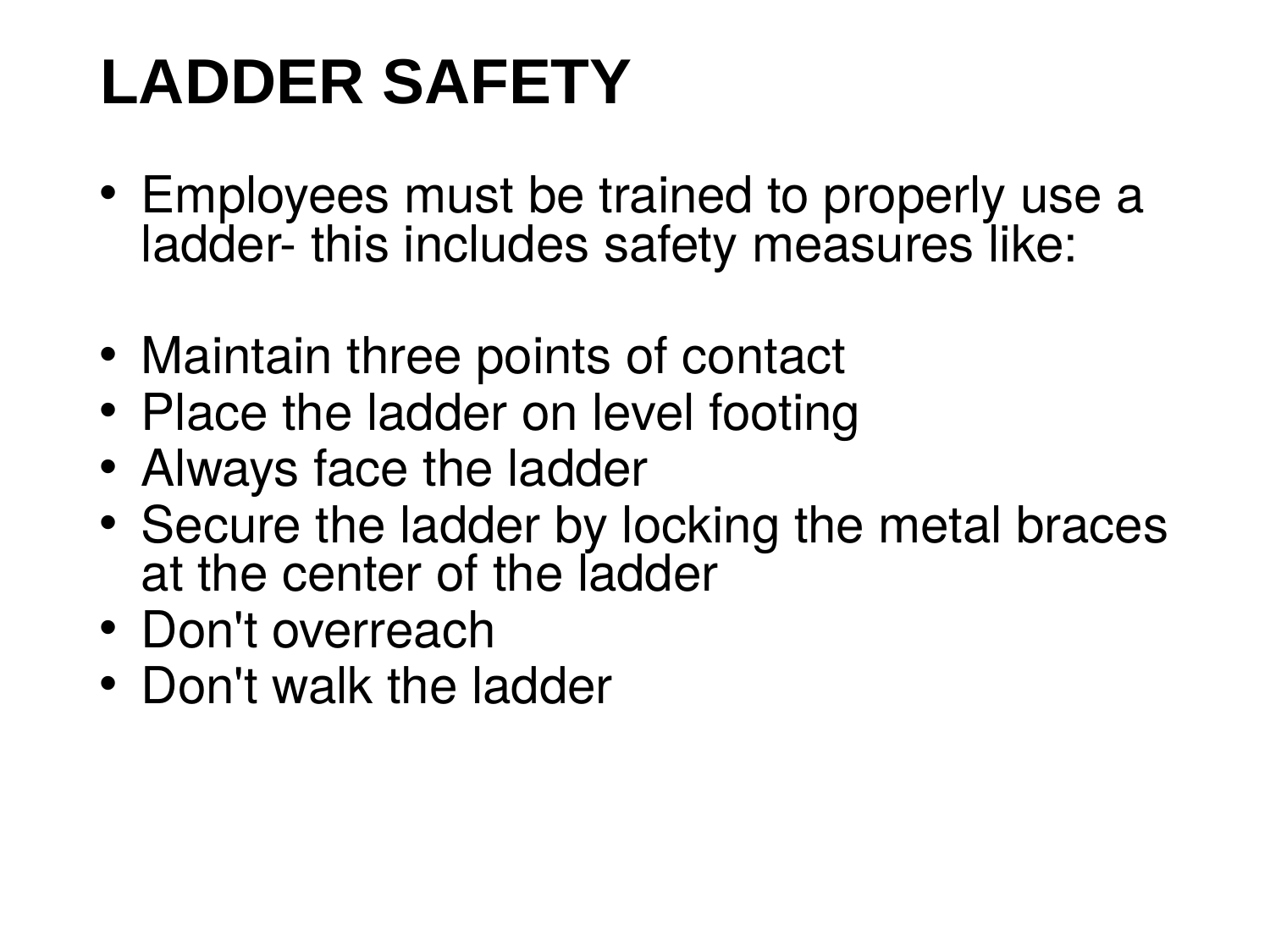

# Ladder Safety
Employees must be trained to properly use a ladder- this includes safety measures like:

Maintain three points of contact
Place the ladder on level footing
Always face the ladder
Secure the ladder by locking the metal braces at the center of the ladder
Don't overreach
Don't walk the ladder
107